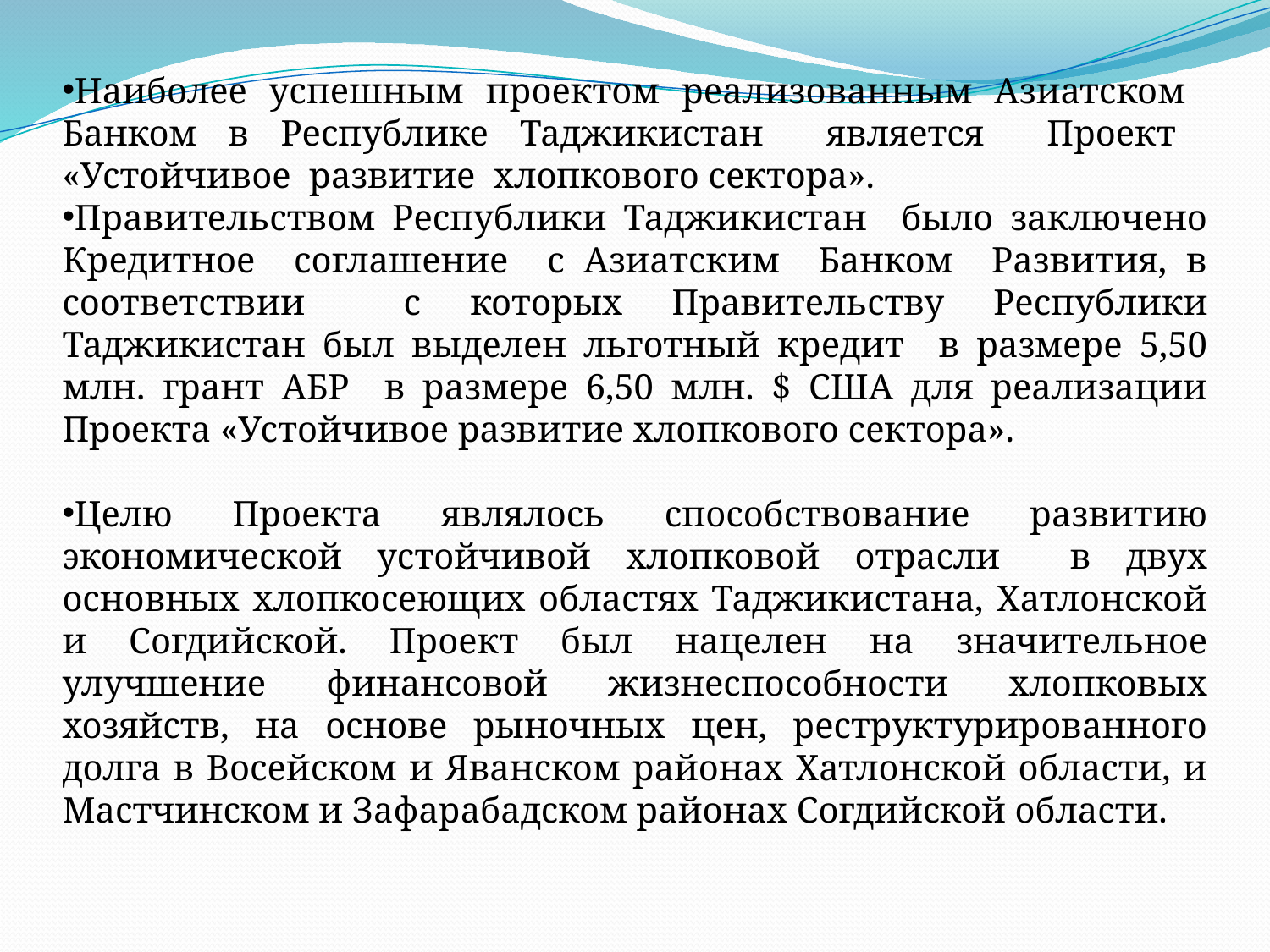

Наиболее успешным проектом реализованным Азиатском  Банком в Республике Таджикистан  является  Проект  «Устойчивое  развитие  хлопкового сектора».
Правительством Республики Таджикистан  было заключено Кредитное  соглашение  с Азиатским  Банком  Развития, в соответствии  с которых Правительству Республики Таджикистан был выделен льготный кредит  в размере 5,50 млн. грант АБР  в размере 6,50 млн. $ США для реализации Проекта «Устойчивое развитие хлопкового сектора».

Целю Проекта являлось способствование развитию экономической устойчивой хлопковой отрасли  в двух основных хлопкосеющих областях Таджикистана, Хатлонской и Согдийской. Проект был нацелен на значительное улучшение финансовой жизнеспособности хлопковых хозяйств, на основе рыночных цен, реструктурированного долга в Восейском и Яванском районах Хатлонской области, и Мастчинском и Зафарабадском районах Согдийской области.